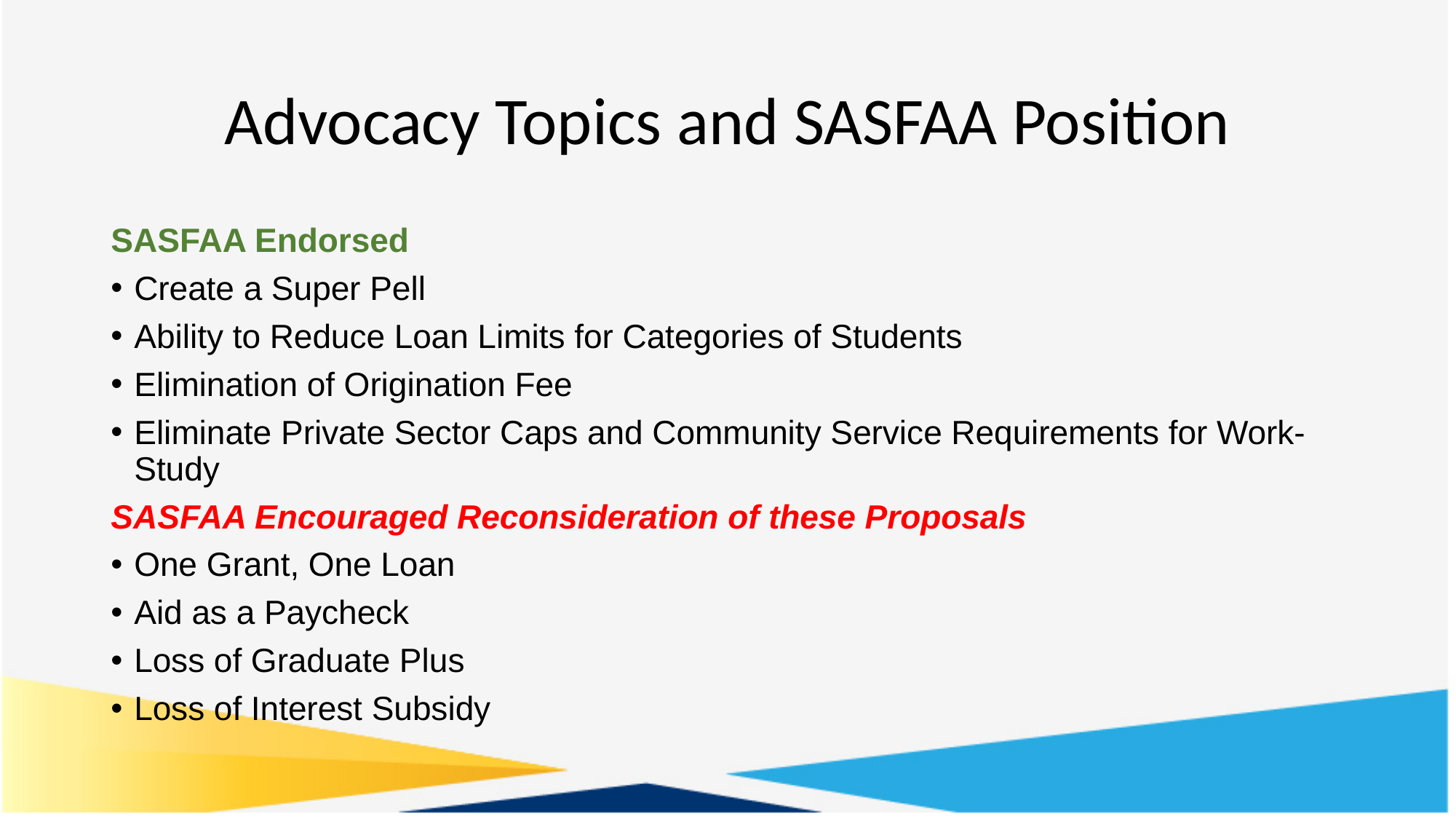

# Advocacy Topics and SASFAA Position
SASFAA Endorsed
Create a Super Pell
Ability to Reduce Loan Limits for Categories of Students
Elimination of Origination Fee
Eliminate Private Sector Caps and Community Service Requirements for Work-Study
SASFAA Encouraged Reconsideration of these Proposals
One Grant, One Loan
Aid as a Paycheck
Loss of Graduate Plus
Loss of Interest Subsidy